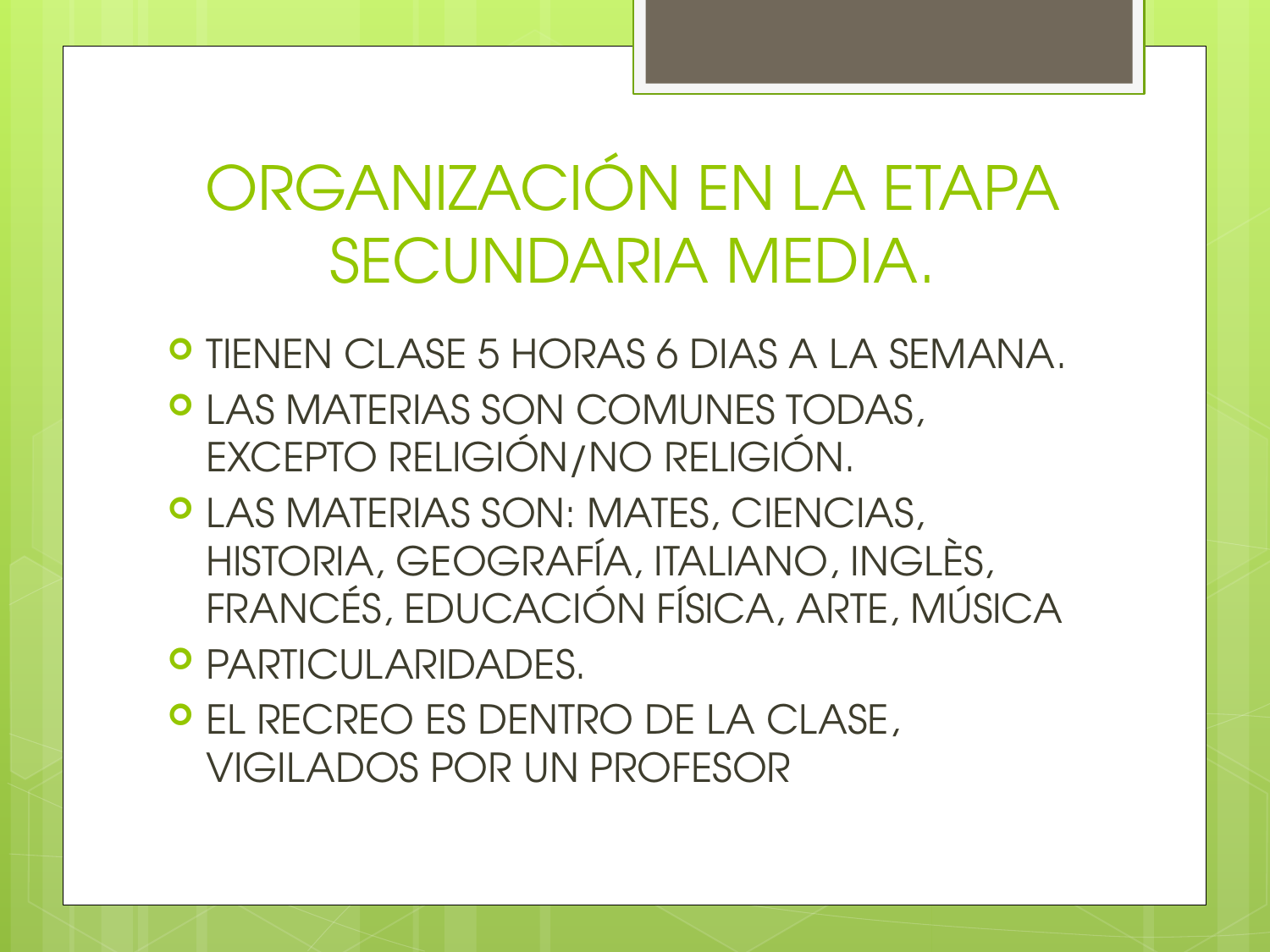

# ORGANIZACIÓN EN LA ETAPA SECUNDARIA MEDIA.
TIENEN CLASE 5 HORAS 6 DIAS A LA SEMANA.
LAS MATERIAS SON COMUNES TODAS, EXCEPTO RELIGIÓN/NO RELIGIÓN.
LAS MATERIAS SON: MATES, CIENCIAS, HISTORIA, GEOGRAFÍA, ITALIANO, INGLÈS, FRANCÉS, EDUCACIÓN FÍSICA, ARTE, MÚSICA
PARTICULARIDADES.
EL RECREO ES DENTRO DE LA CLASE, VIGILADOS POR UN PROFESOR